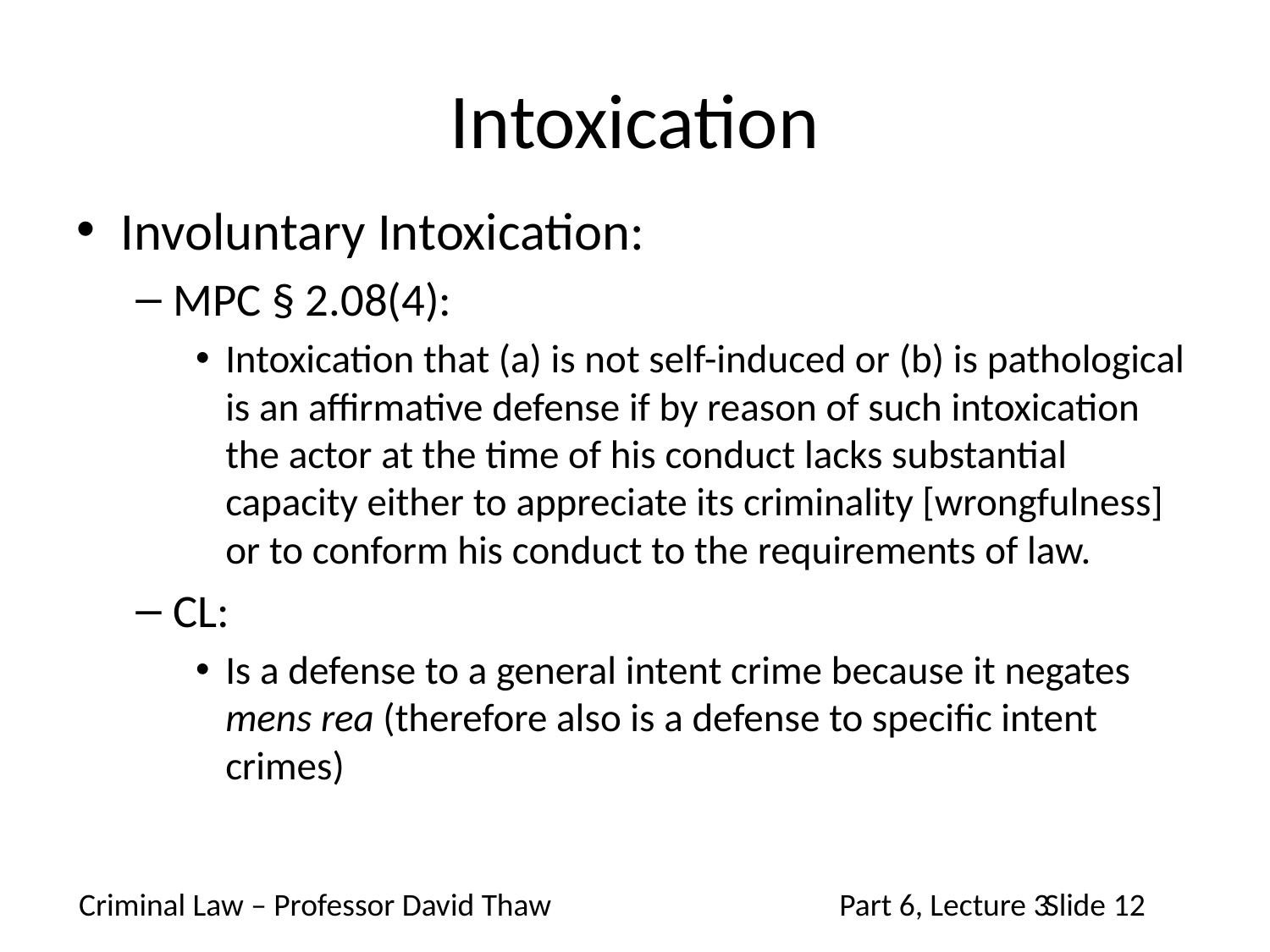

# Intoxication
Involuntary Intoxication:
MPC § 2.08(4):
Intoxication that (a) is not self-induced or (b) is pathological is an affirmative defense if by reason of such intoxication the actor at the time of his conduct lacks substantial capacity either to appreciate its criminality [wrongfulness] or to conform his conduct to the requirements of law.
CL:
Is a defense to a general intent crime because it negates mens rea (therefore also is a defense to specific intent crimes)